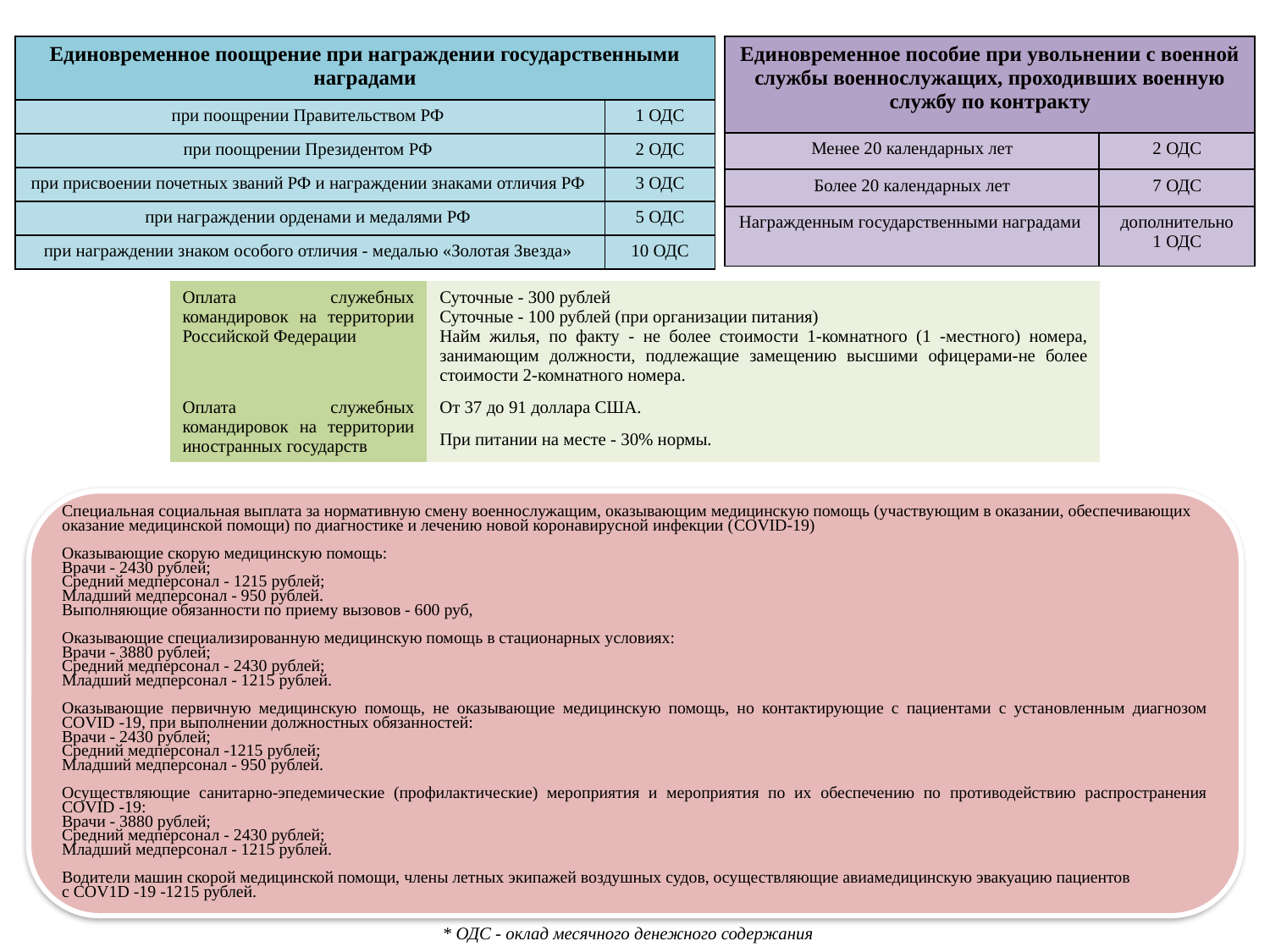

| Единовременное поощрение при награждении государственными наградами |  |
| --- | --- |
| при поощрении Правительством РФ | 1 ОДС |
| при поощрении Президентом РФ | 2 ОДС |
| при присвоении почетных званий РФ и награждении знаками отличия РФ | 3 ОДС |
| при награждении орденами и медалями РФ | 5 ОДС |
| при награждении знаком особого отличия - медалью «Золотая Звезда» | 10 ОДС |
| Единовременное пособие при увольнении с военной службы военнослужащих, проходивших военную службу по контракту |  |
| --- | --- |
| Менее 20 календарных лет | 2 ОДС |
| Более 20 календарных лет | 7 ОДС |
| Награжденным государственными наградами | дополнительно 1 ОДС |
| Оплата служебных командировок на территории Российской Федерации | Суточные - 300 рублей Суточные - 100 рублей (при организации питания) Найм жилья, по факту - не более стоимости 1-комнатного (1 -местного) номера, занимающим должности, подлежащие замещению высшими офицерами-не более стоимости 2-комнатного номера. |
| --- | --- |
| Оплата служебных командировок на территории иностранных государств | От 37 до 91 доллара США. |
|  | При питании на месте - 30% нормы. |
Специальная социальная выплата за нормативную смену военнослужащим, оказывающим медицинскую помощь (участвующим в оказании, обеспечивающих
оказание медицинской помощи) по диагностике и лечению новой коронавирусной инфекции (COVID-19)

Оказывающие скорую медицинскую помощь:
Врачи - 2430 рублей;
Средний медперсонал - 1215 рублей;
Младший медперсонал - 950 рублей.
Выполняющие обязанности по приему вызовов - 600 руб,

Оказывающие специализированную медицинскую помощь в стационарных условиях:
Врачи - 3880 рублей;
Средний медперсонал - 2430 рублей;
Младший медперсонал - 1215 рублей.

Оказывающие первичную медицинскую помощь, не оказывающие медицинскую помощь, но контактирующие с пациентами с установленным диагнозом COVID -19, при выполнении должностных обязанностей:
Врачи - 2430 рублей;
Средний медперсонал -1215 рублей;
Младший медперсонал - 950 рублей.

Осуществляющие санитарно-эпедемические (профилактические) мероприятия и мероприятия по их обеспечению по противодействию распространения COVID -19:
Врачи - 3880 рублей;
Средний медперсонал - 2430 рублей;
Младший медперсонал - 1215 рублей.

Водители машин скорой медицинской помощи, члены летных экипажей воздушных судов, осуществляющие авиамедицинскую эвакуацию пациентов
с COV1D -19 -1215 рублей.
* ОДС - оклад месячного денежного содержания